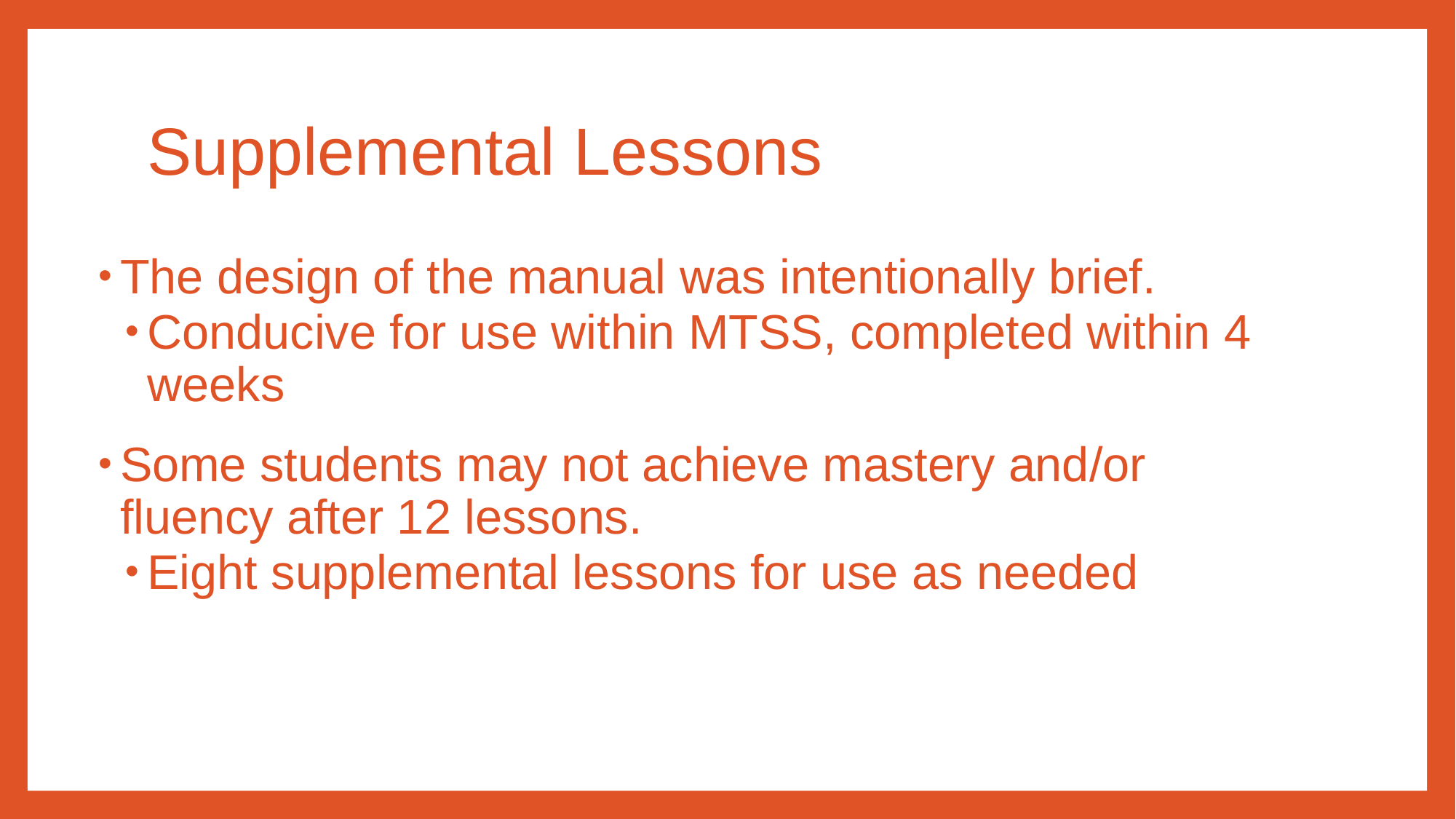

# Supplemental Lessons
The design of the manual was intentionally brief.
Conducive for use within MTSS, completed within 4 weeks
Some students may not achieve mastery and/or fluency after 12 lessons.
Eight supplemental lessons for use as needed